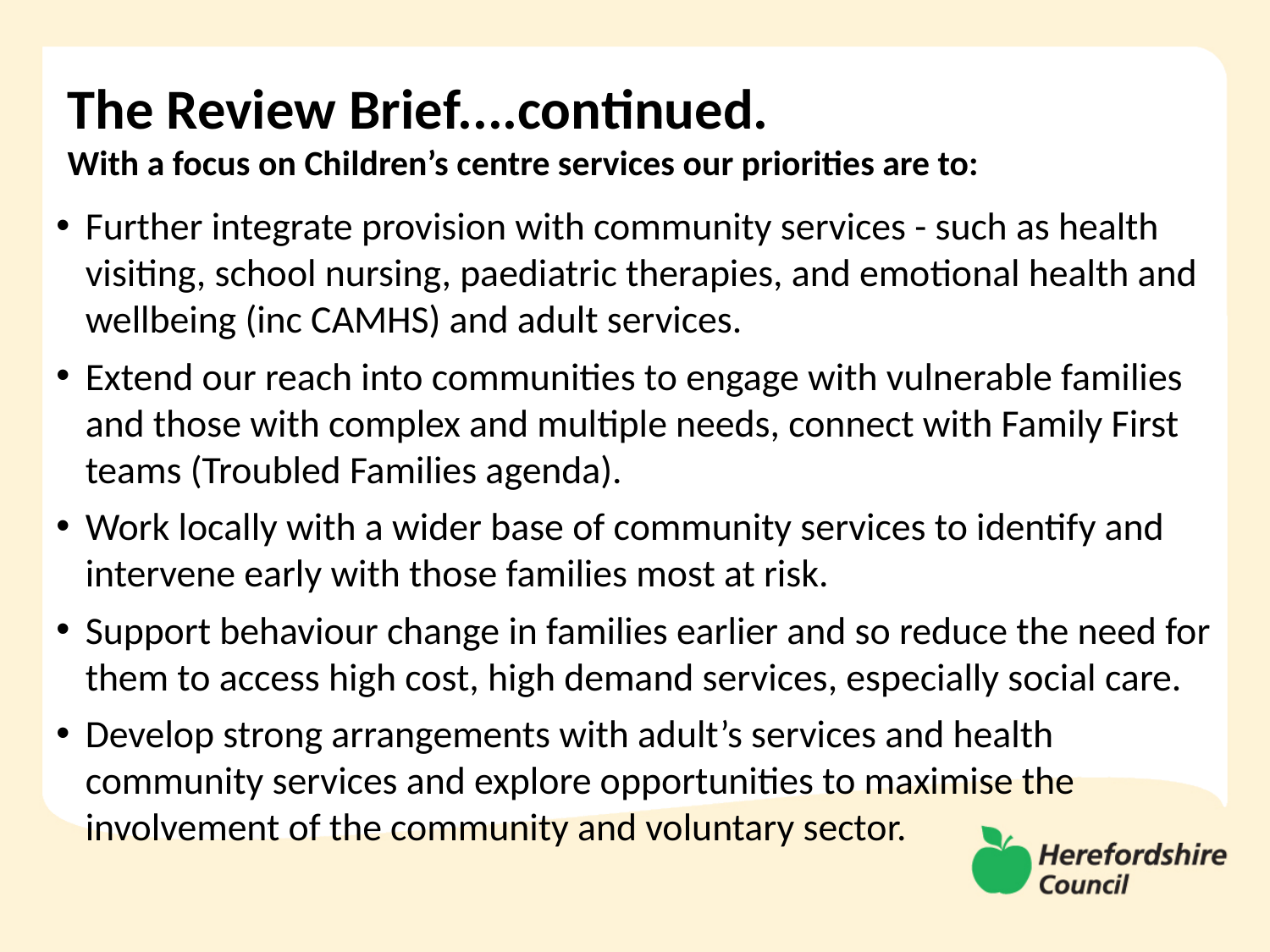

The Review Brief....continued.
With a focus on Children’s centre services our priorities are to:
Further integrate provision with community services - such as health visiting, school nursing, paediatric therapies, and emotional health and wellbeing (inc CAMHS) and adult services.
Extend our reach into communities to engage with vulnerable families and those with complex and multiple needs, connect with Family First teams (Troubled Families agenda).
Work locally with a wider base of community services to identify and intervene early with those families most at risk.
Support behaviour change in families earlier and so reduce the need for them to access high cost, high demand services, especially social care.
Develop strong arrangements with adult’s services and health community services and explore opportunities to maximise the involvement of the community and voluntary sector.